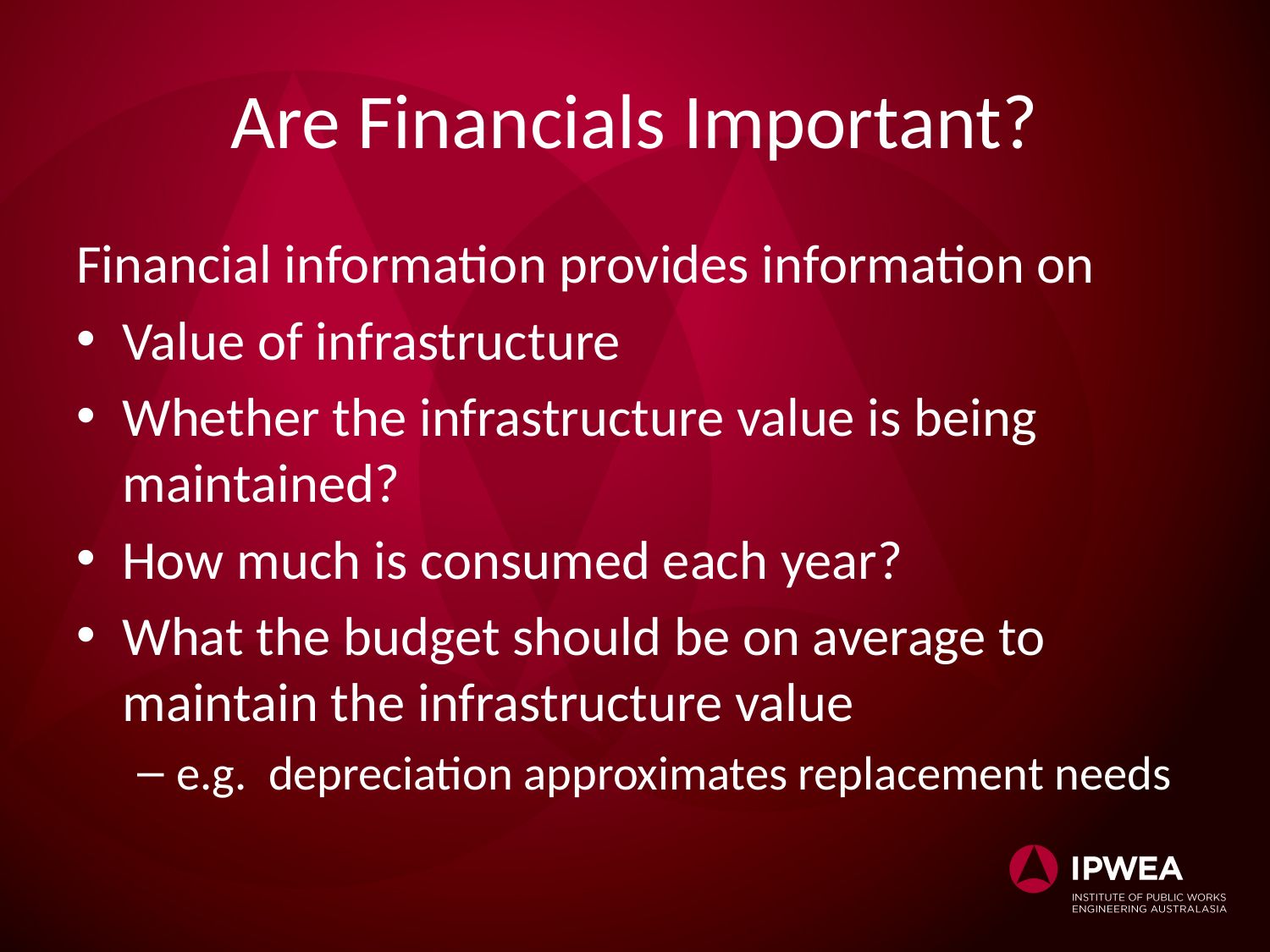

# Are Financials Important?
Financial information provides information on
Value of infrastructure
Whether the infrastructure value is being maintained?
How much is consumed each year?
What the budget should be on average to maintain the infrastructure value
e.g.  depreciation approximates replacement needs